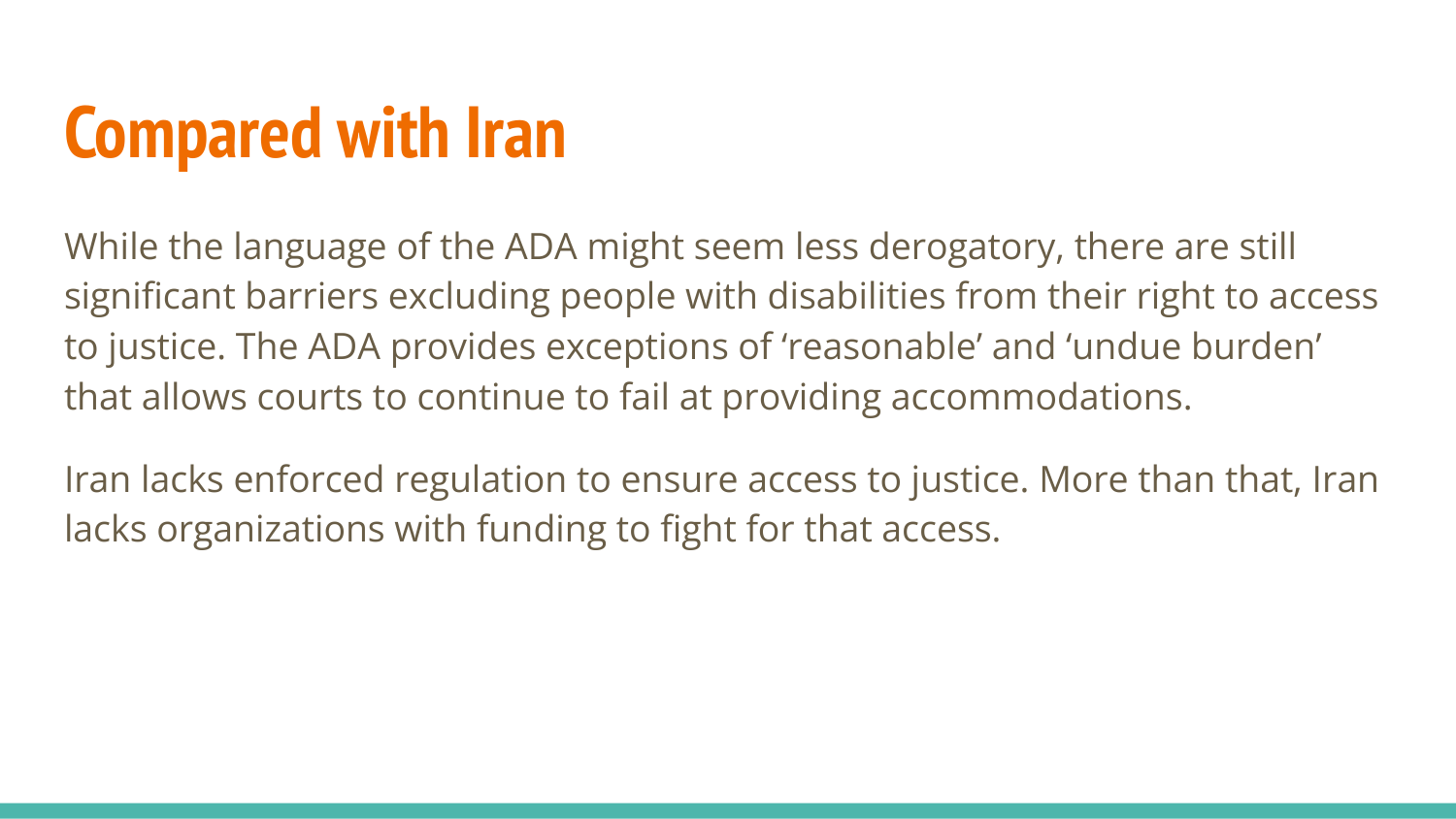

# Compared with Iran
While the language of the ADA might seem less derogatory, there are still significant barriers excluding people with disabilities from their right to access to justice. The ADA provides exceptions of ‘reasonable’ and ‘undue burden’ that allows courts to continue to fail at providing accommodations.
Iran lacks enforced regulation to ensure access to justice. More than that, Iran lacks organizations with funding to fight for that access.